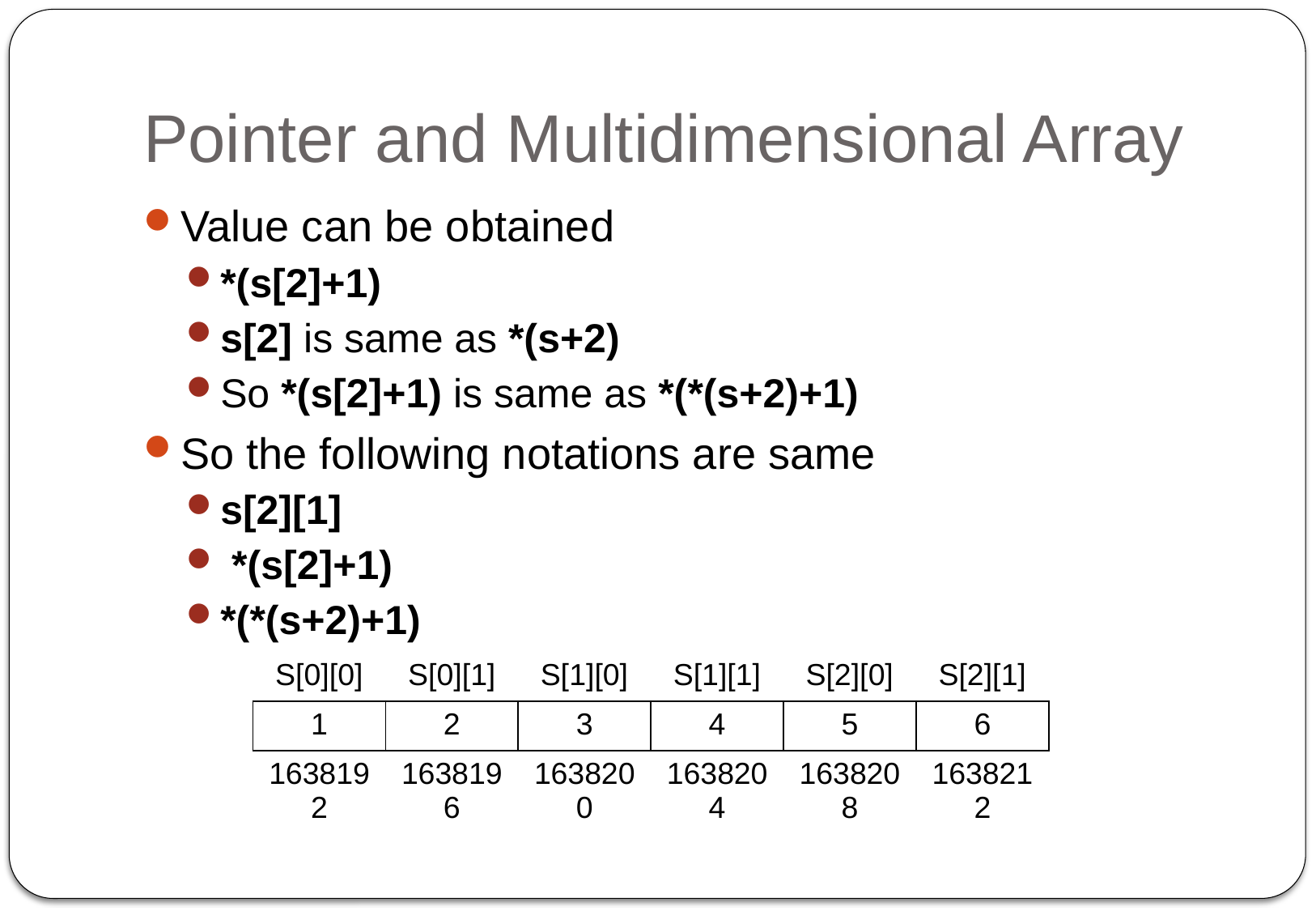

# Pointer and Multidimensional Array
Value can be obtained
*(s[2]+1)
s[2] is same as *(s+2)
So *(s[2]+1) is same as *(*(s+2)+1)
So the following notations are same
s[2][1]
 *(s[2]+1)
*(*(s+2)+1)

| S[0][0] | S[0][1] | S[1][0] | S[1][1] | S[2][0] | S[2][1] |
| --- | --- | --- | --- | --- | --- |
| 1 | 2 | 3 | 4 | 5 | 6 |
| 1638192 | 1638196 | 1638200 | 1638204 | 1638208 | 1638212 |